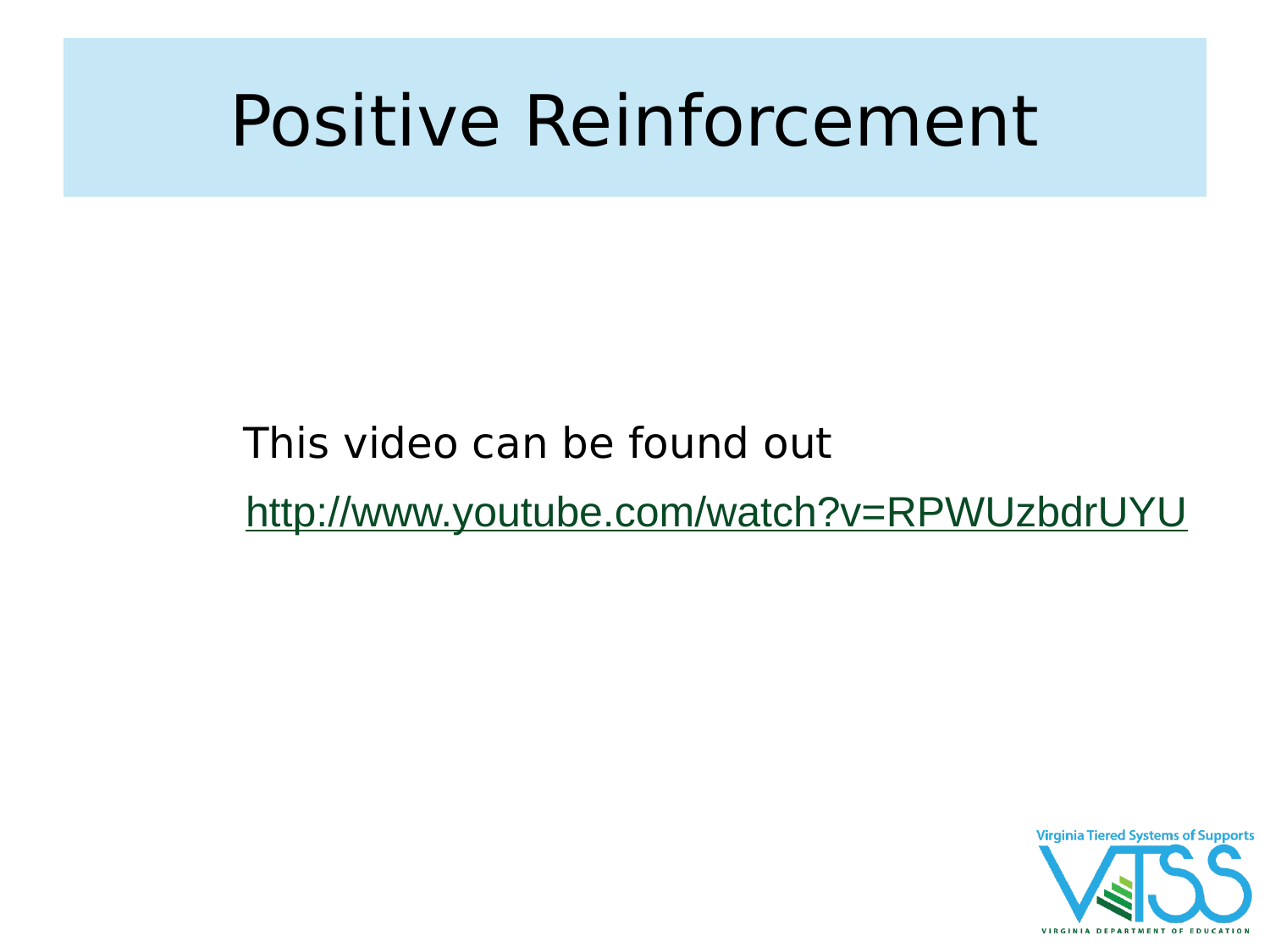

# Positive Reinforcement
This video can be found out
http://www.youtube.com/watch?v=RPWUzbdrUYU